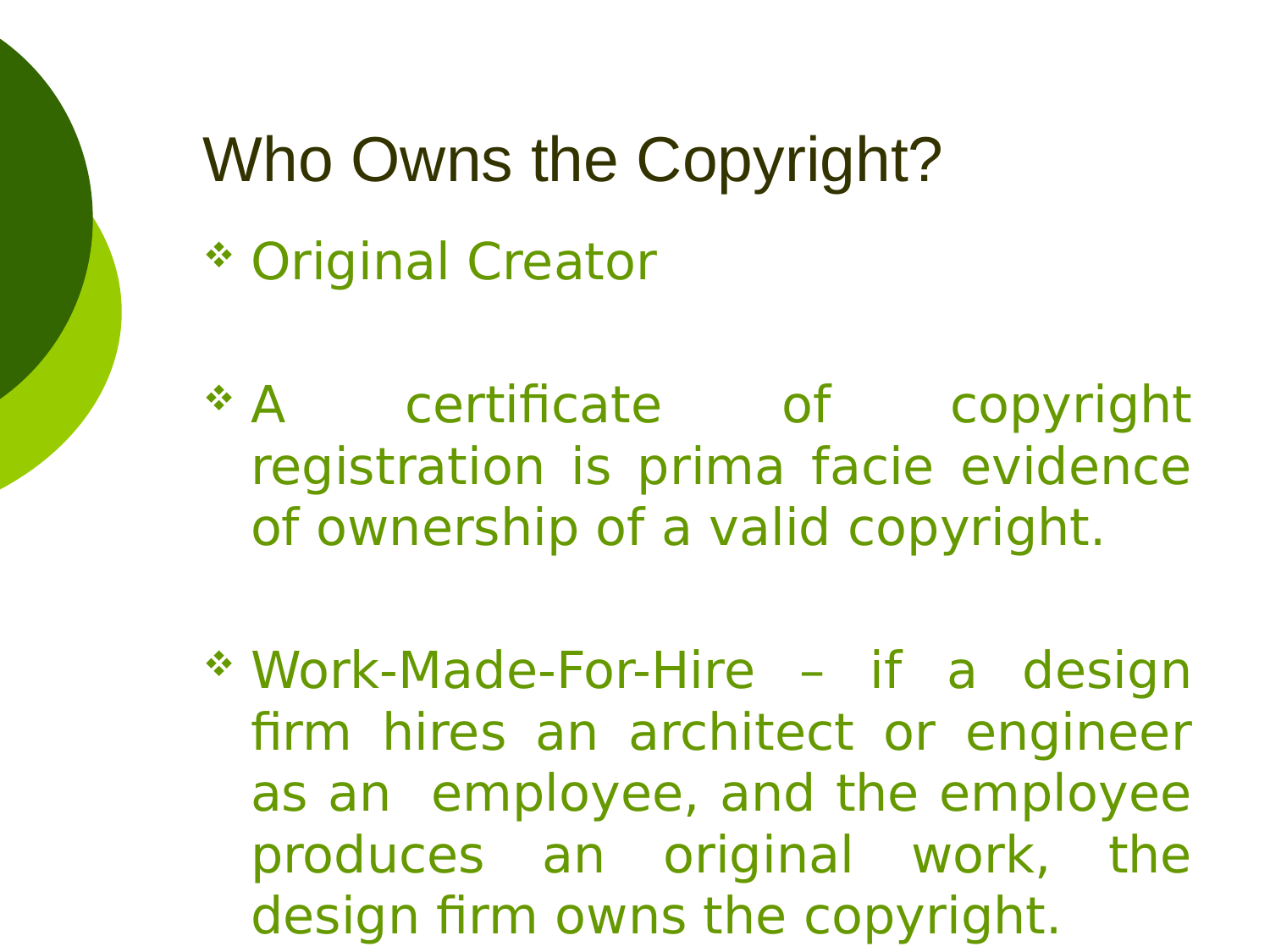

# Who Owns the Copyright?
Original Creator

A certificate of copyright registration is prima facie evidence of ownership of a valid copyright.

Work-Made-For-Hire – if a design firm hires an architect or engineer as an  employee, and the employee produces an original work, the design firm owns the copyright.

22